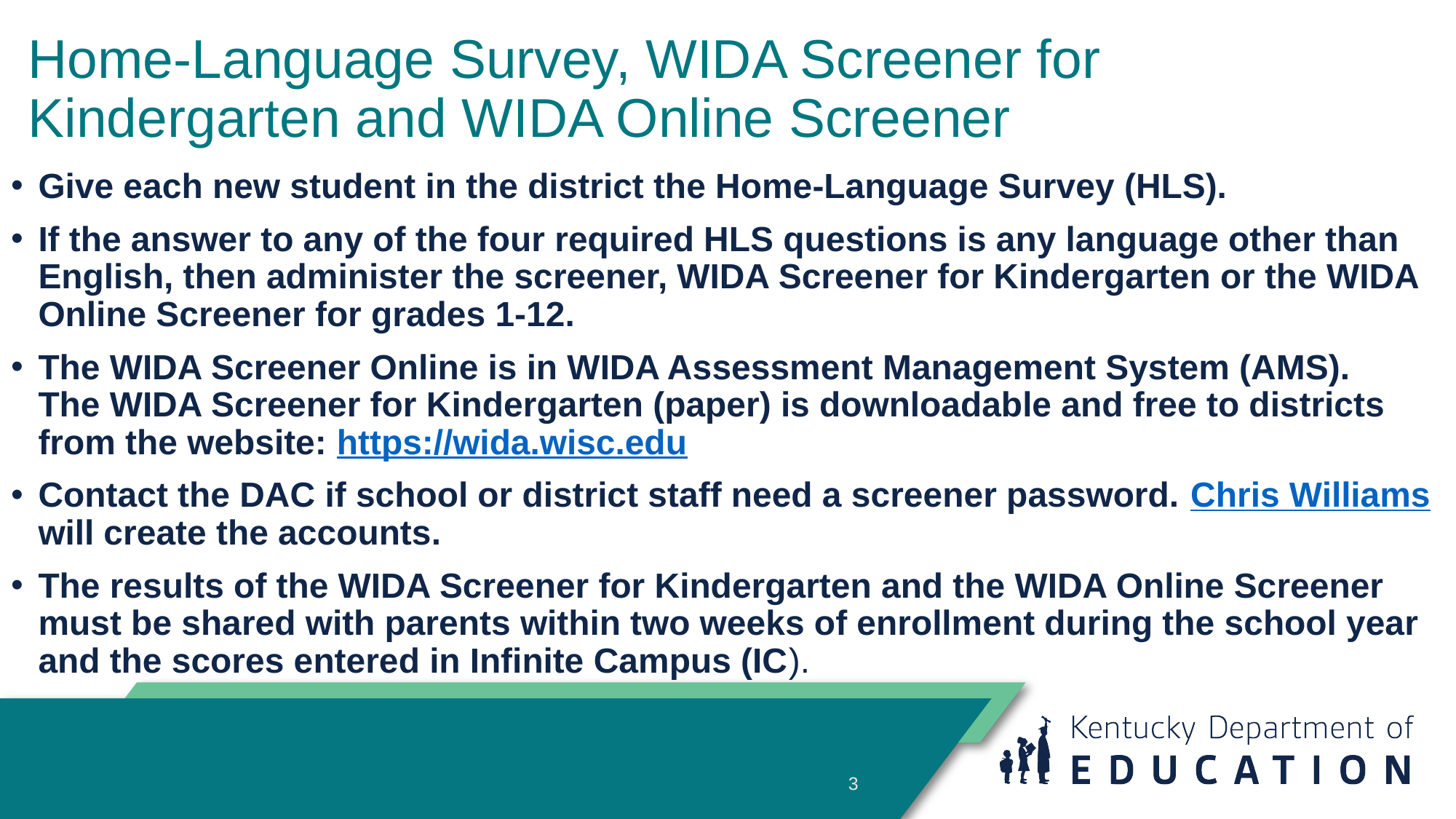

Home-Language Survey, WIDA Screener for Kindergarten and WIDA Online Screener
Give each new student in the district the Home-Language Survey (HLS).
If the answer to any of the four required HLS questions is any language other than English, then administer the screener, WIDA Screener for Kindergarten or the WIDA Online Screener for grades 1-12.
The WIDA Screener Online is in WIDA Assessment Management System (AMS). The WIDA Screener for Kindergarten (paper) is downloadable and free to districts from the website: https://wida.wisc.edu
Contact the DAC if school or district staff need a screener password. Chris Williams will create the accounts.
The results of the WIDA Screener for Kindergarten and the WIDA Online Screener must be shared with parents within two weeks of enrollment during the school year and the scores entered in Infinite Campus (IC).
3